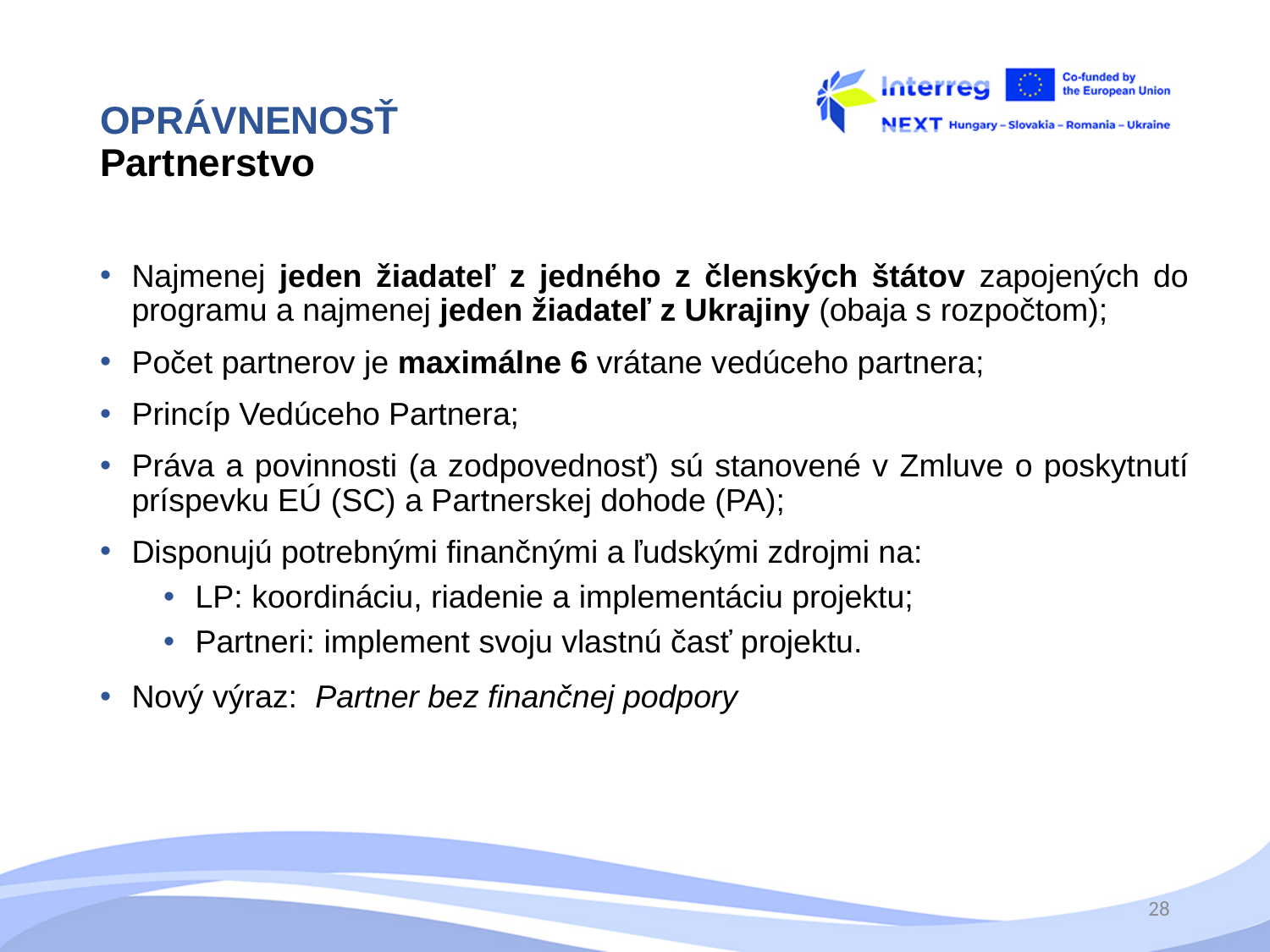

# OPRÁVNENOSŤ Partnerstvo
Najmenej jeden žiadateľ z jedného z členských štátov zapojených do programu a najmenej jeden žiadateľ z Ukrajiny (obaja s rozpočtom);
Počet partnerov je maximálne 6 vrátane vedúceho partnera;
Princíp Vedúceho Partnera;
Práva a povinnosti (a zodpovednosť) sú stanovené v Zmluve o poskytnutí príspevku EÚ (SC) a Partnerskej dohode (PA);
Disponujú potrebnými finančnými a ľudskými zdrojmi na:
LP: koordináciu, riadenie a implementáciu projektu;
Partneri: implement svoju vlastnú časť projektu.
Nový výraz:  Partner bez finančnej podpory

28